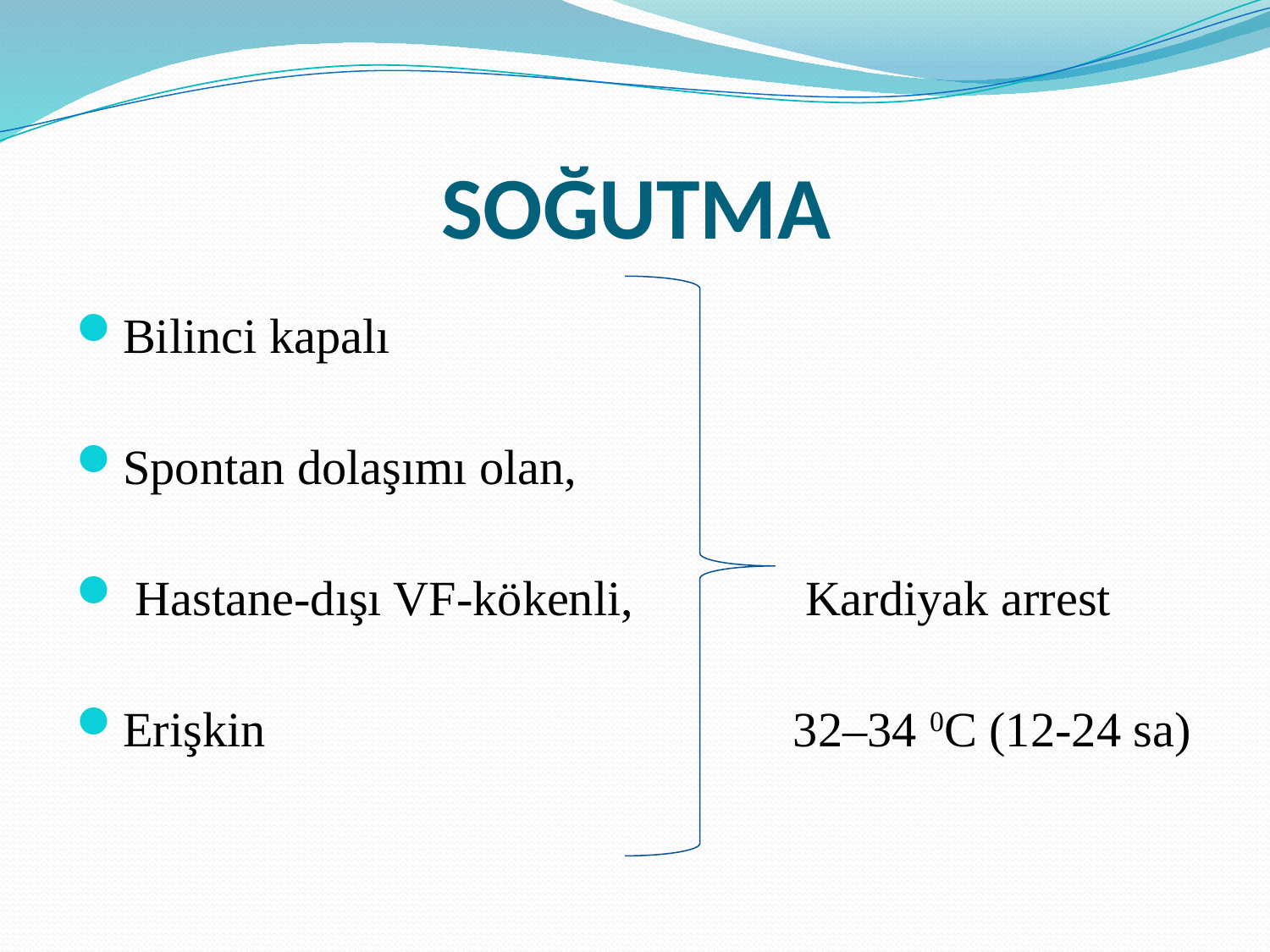

# SOĞUTMA
Bilinci kapalı
Spontan dolaşımı olan,
 Hastane-dışı VF-kökenli,              Kardiyak arrest
Erişkin                                           32–34 0C (12-24 sa)